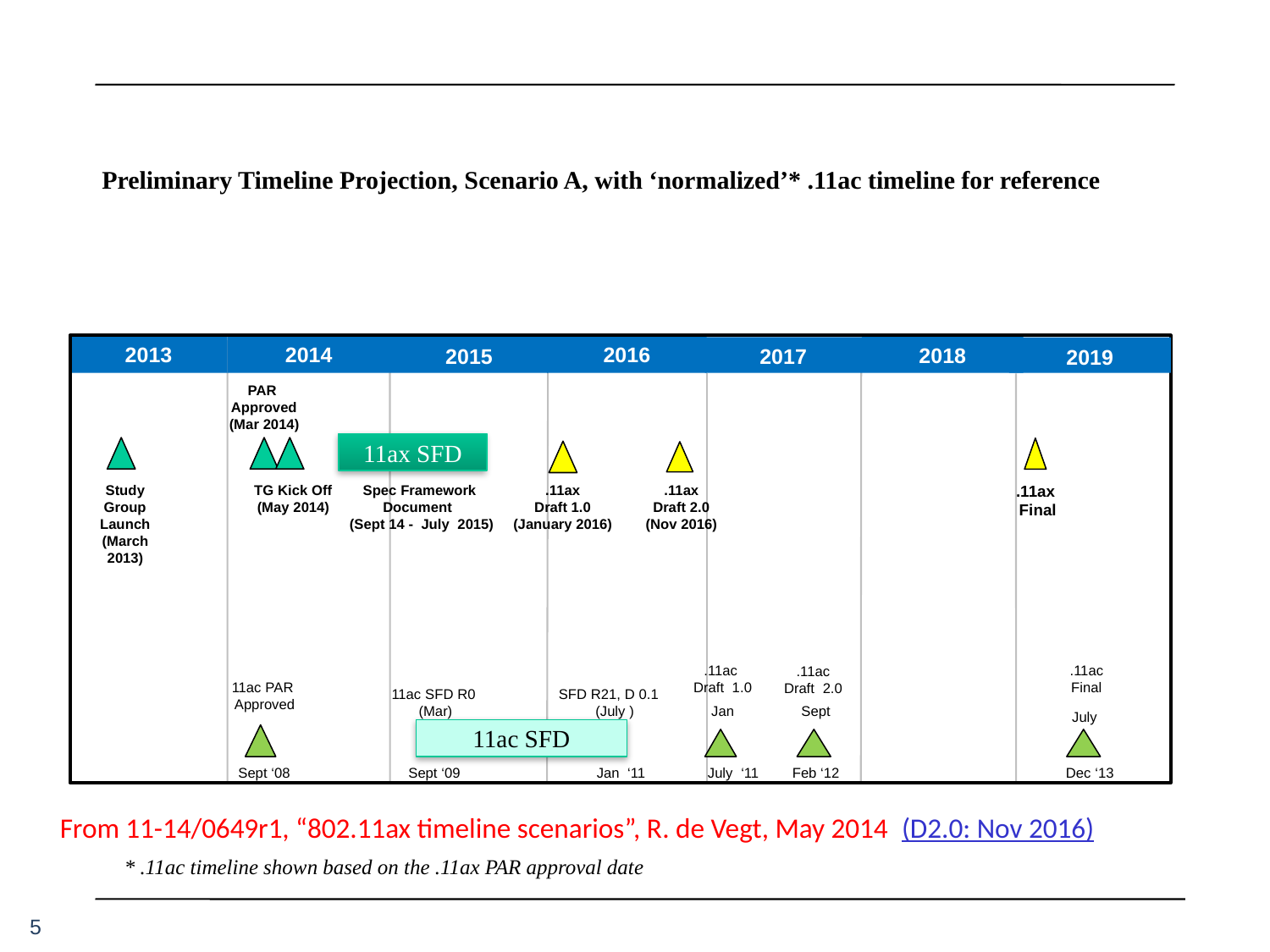

# Preliminary Timeline Projection, Scenario A, with ‘normalized’* .11ac timeline for reference
2013

2014
2016
2018
2015
2017
2019

PAR
Approved
(Mar 2014)
11ax SFD

Study Group
Launch
(March 2013)
TG Kick Off
(May 2014)
Spec Framework
Document
 (Sept 14 -  July  2015)
.11ax
Draft 1.0
(January 2016)
.11ax
Draft 2.0
(Nov 2016)
.11ax
 Final
.11ac
Draft  1.0
.11ac
Final
.11ac
Draft  2.0
11ac PAR
Approved
11ac SFD R0
(Mar)
SFD R21, D 0.1
(July )
Jan
Sept
July
11ac SFD

Sept ‘08
Sept ‘09
Jan  ‘11
July  ‘11
Feb ‘12
Dec ‘13
From 11-14/0649r1, “802.11ax timeline scenarios”, R. de Vegt, May 2014  (D2.0: Nov 2016)
* .11ac timeline shown based on the .11ax PAR approval date
5